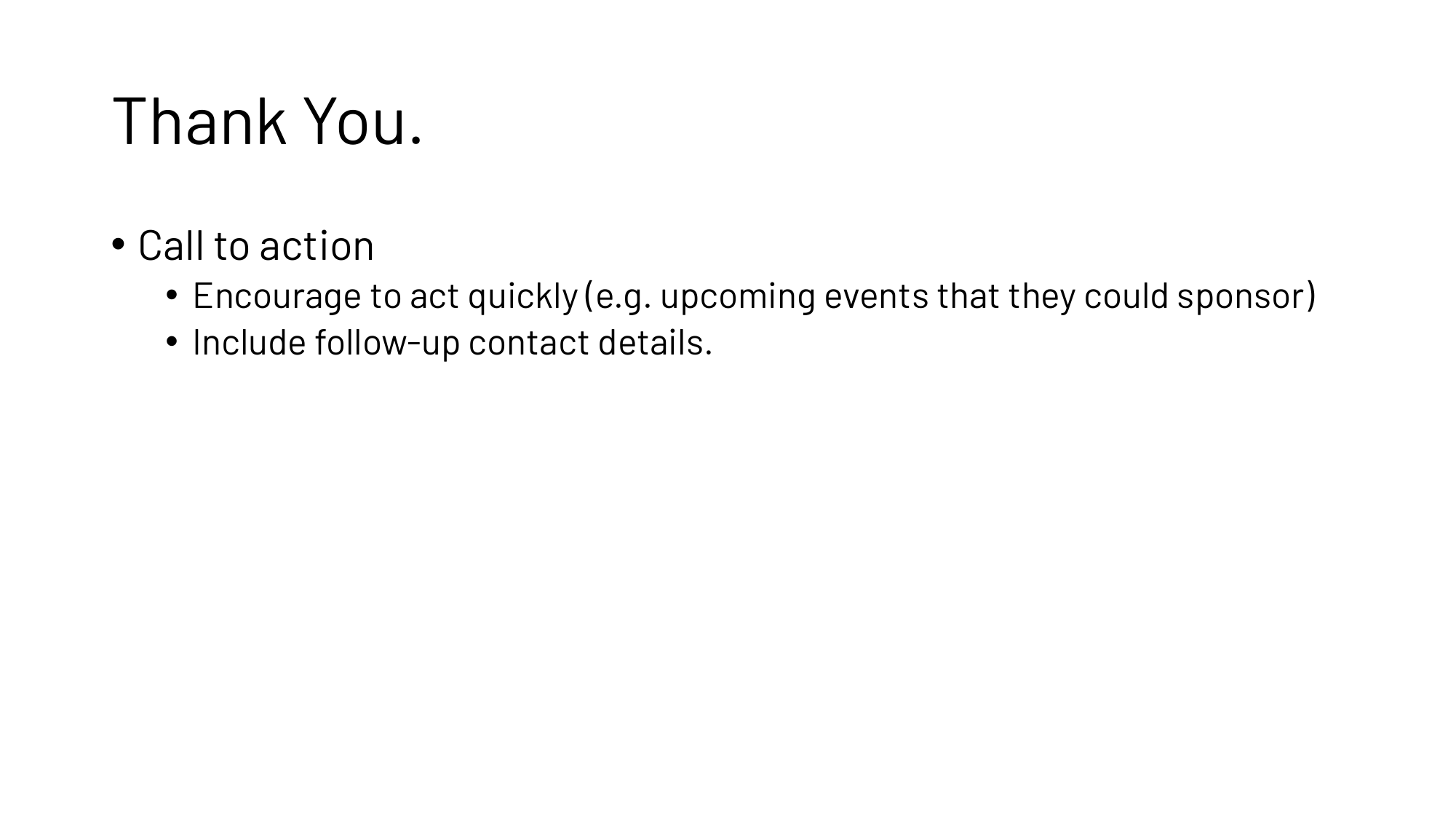

# Thank You.
Call to action
Encourage to act quickly (e.g. upcoming events that they could sponsor)
Include follow-up contact details.